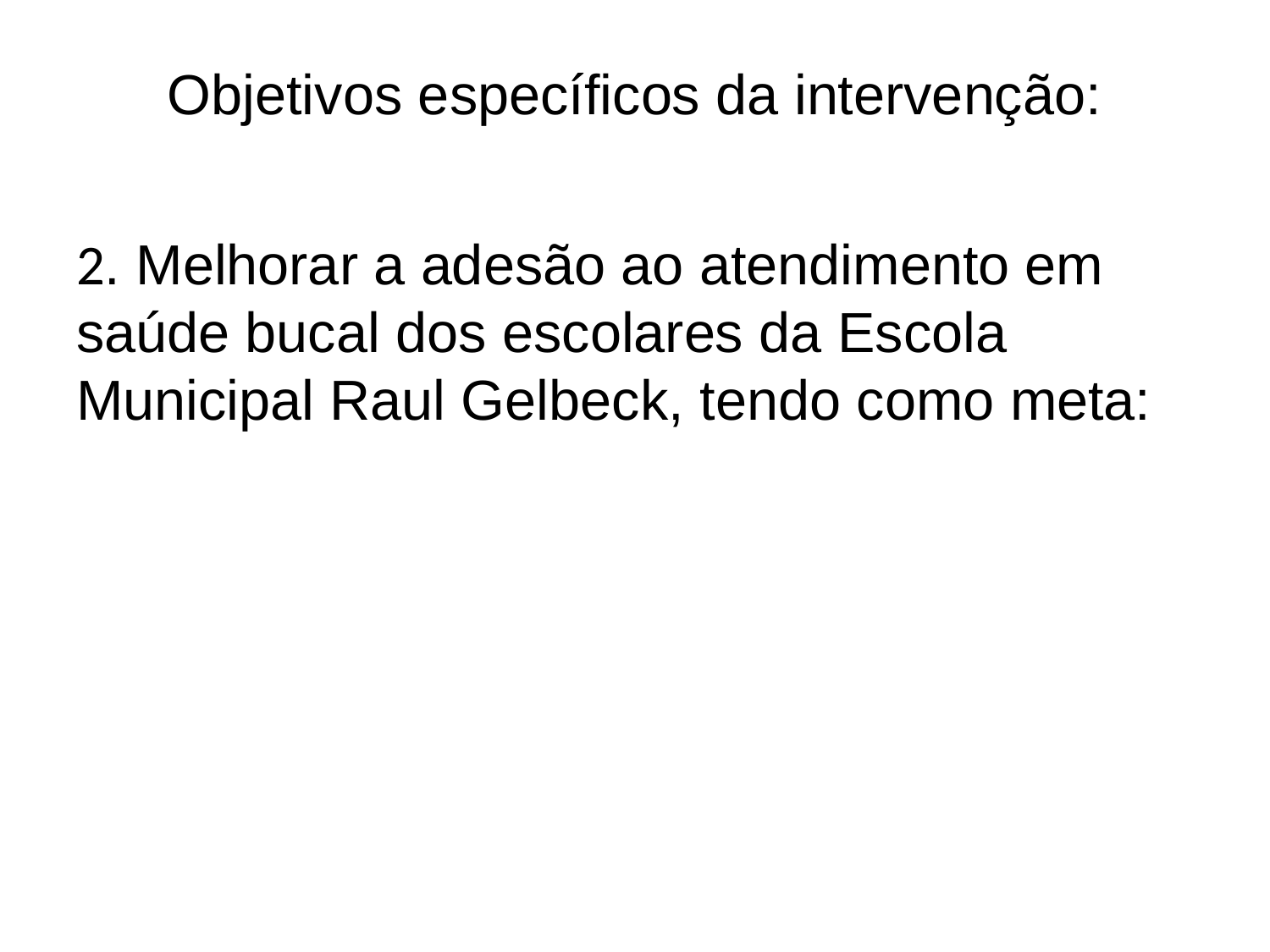

# Objetivos específicos da intervenção:
2. Melhorar a adesão ao atendimento em saúde bucal dos escolares da Escola Municipal Raul Gelbeck, tendo como meta: